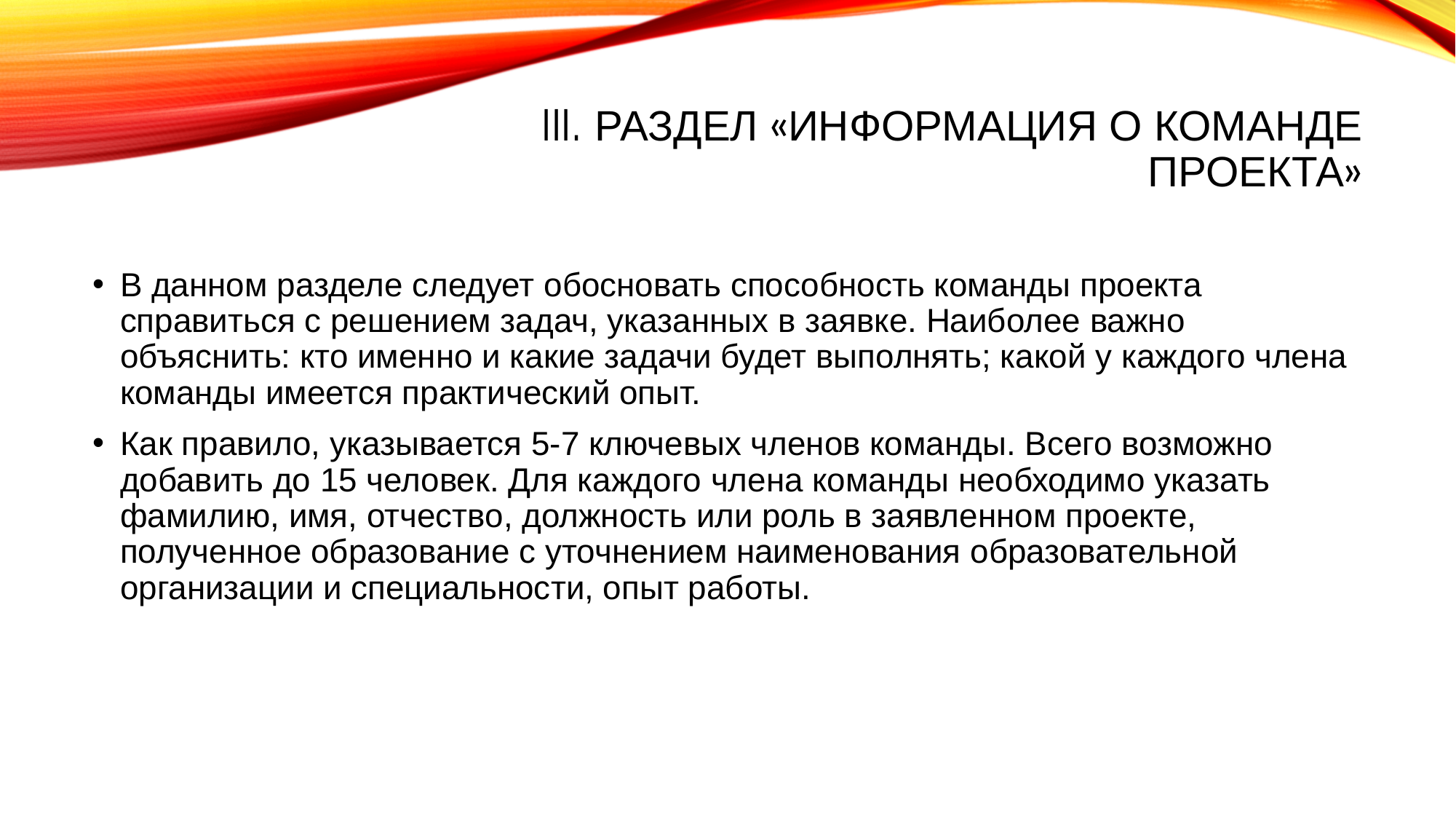

# III. Раздел «Информация о команде проекта»
В данном разделе следует обосновать способность команды проекта справиться с решением задач, указанных в заявке. Наиболее важно объяснить: кто именно и какие задачи будет выполнять; какой у каждого члена команды имеется практический опыт.
Как правило, указывается 5-7 ключевых членов команды. Всего возможно добавить до 15 человек. Для каждого члена команды необходимо указать фамилию, имя, отчество, должность или роль в заявленном проекте, полученное образование с уточнением наименования образовательной организации и специальности, опыт работы.